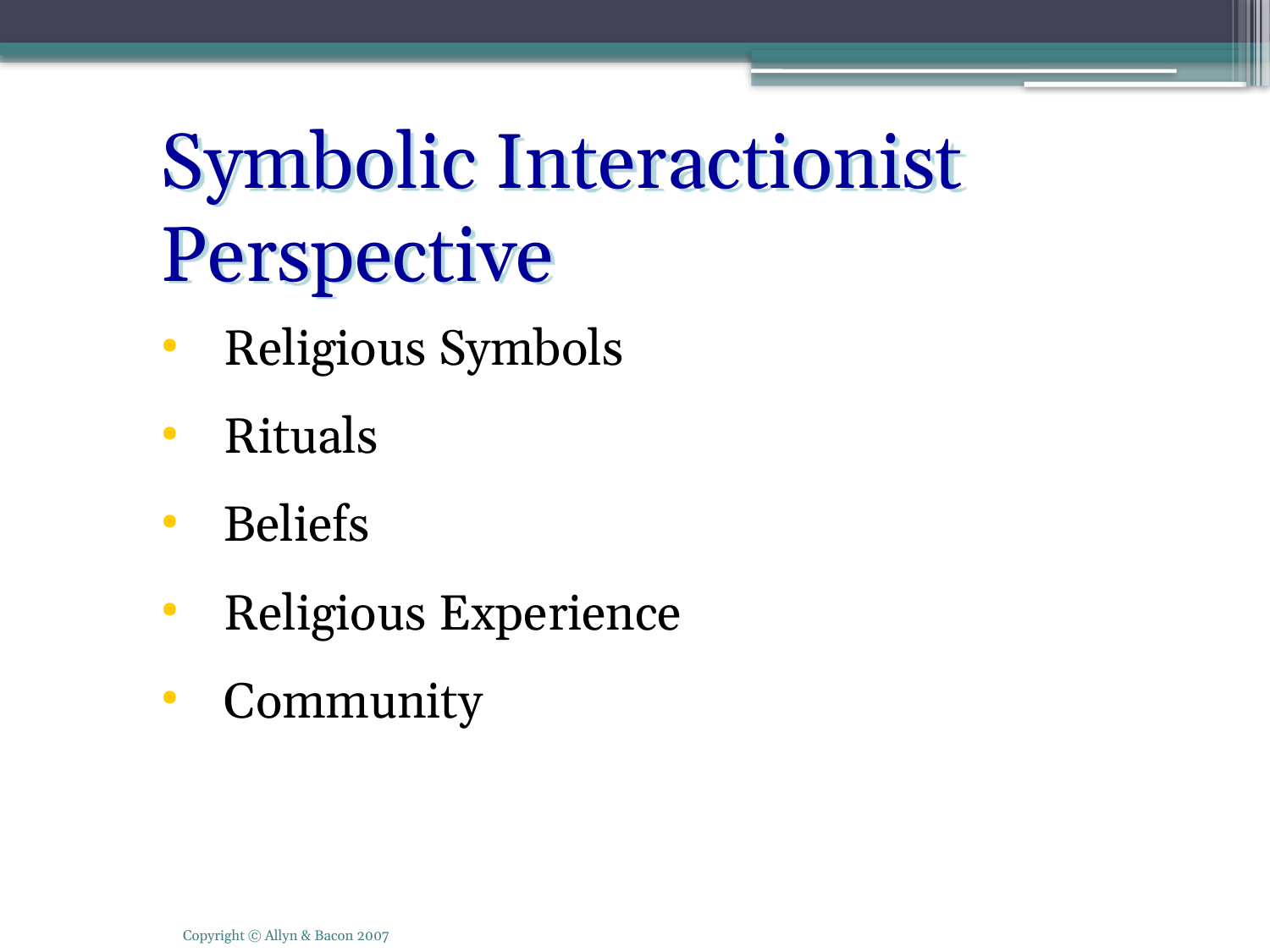

Symbolic Interactionist Perspective
Religious Symbols
Rituals
Beliefs
Religious Experience
Community
Copyright © Allyn & Bacon 2007
129